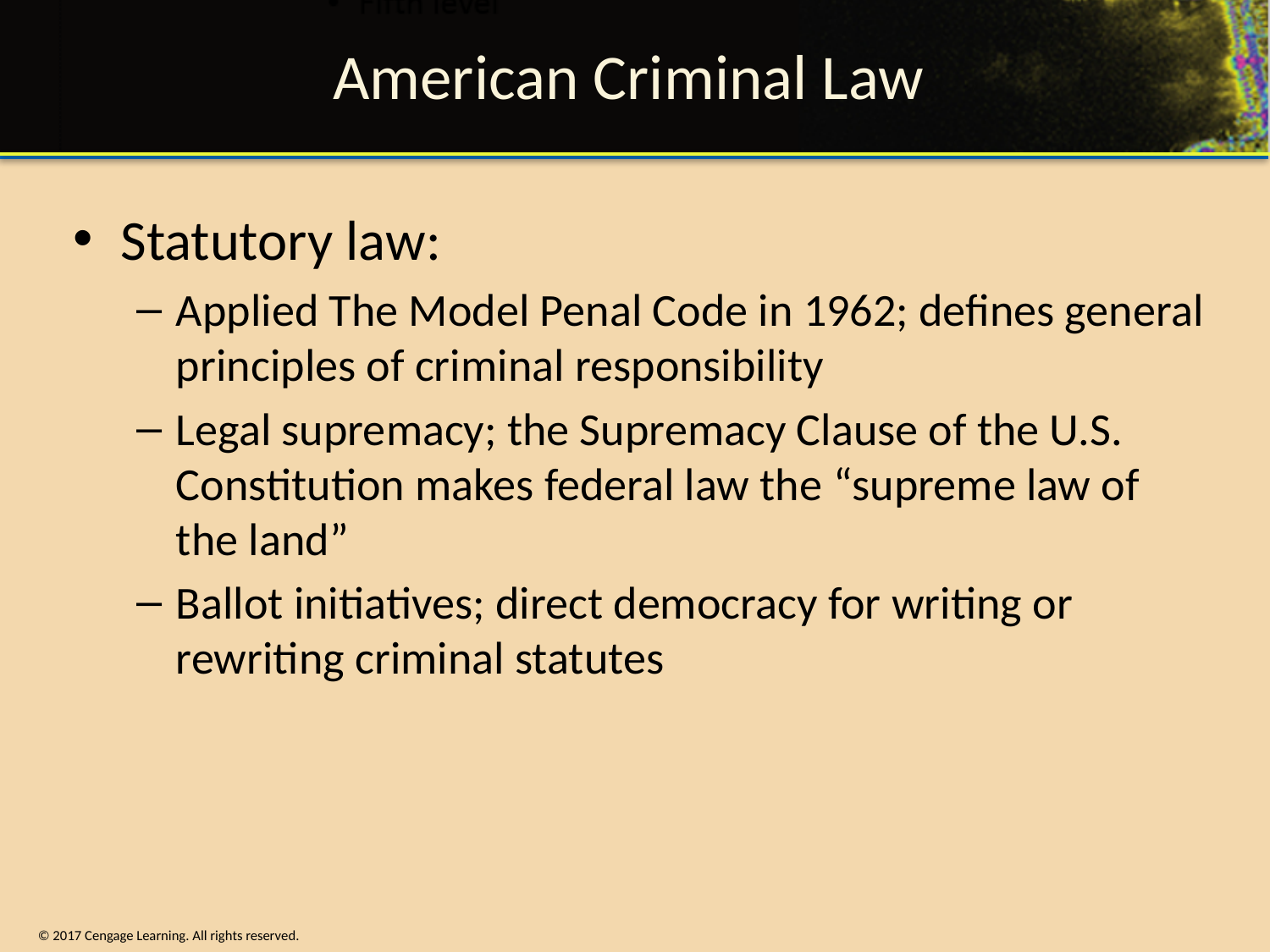

# American Criminal Law
Statutory law:
Applied The Model Penal Code in 1962; defines general principles of criminal responsibility
Legal supremacy; the Supremacy Clause of the U.S. Constitution makes federal law the “supreme law of the land”
Ballot initiatives; direct democracy for writing or rewriting criminal statutes